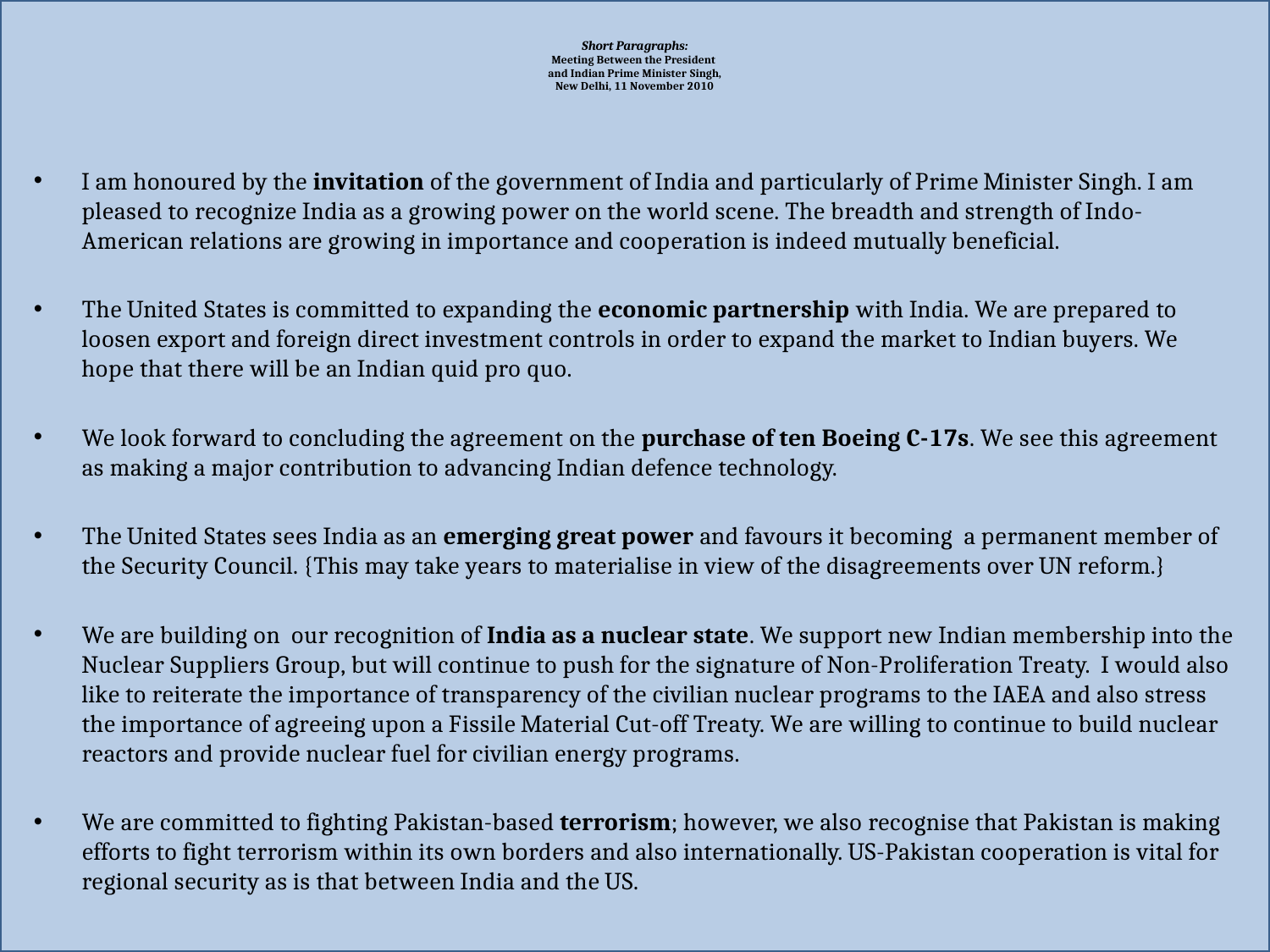

Short Paragraphs:
Meeting Between the President
and Indian Prime Minister Singh,
New Delhi, 11 November 2010
I am honoured by the invitation of the government of India and particularly of Prime Minister Singh. I am pleased to recognize India as a growing power on the world scene. The breadth and strength of Indo-American relations are growing in importance and cooperation is indeed mutually beneficial.

The United States is committed to expanding the economic partnership with India. We are prepared to loosen export and foreign direct investment controls in order to expand the market to Indian buyers. We hope that there will be an Indian quid pro quo.

We look forward to concluding the agreement on the purchase of ten Boeing C-17s. We see this agreement as making a major contribution to advancing Indian defence technology.

The United States sees India as an emerging great power and favours it becoming  a permanent member of the Security Council. {This may take years to materialise in view of the disagreements over UN reform.}

We are building on  our recognition of India as a nuclear state. We support new Indian membership into the Nuclear Suppliers Group, but will continue to push for the signature of Non-Proliferation Treaty.  I would also like to reiterate the importance of transparency of the civilian nuclear programs to the IAEA and also stress the importance of agreeing upon a Fissile Material Cut-off Treaty. We are willing to continue to build nuclear reactors and provide nuclear fuel for civilian energy programs.

We are committed to fighting Pakistan-based terrorism; however, we also recognise that Pakistan is making efforts to fight terrorism within its own borders and also internationally. US-Pakistan cooperation is vital for regional security as is that between India and the US.